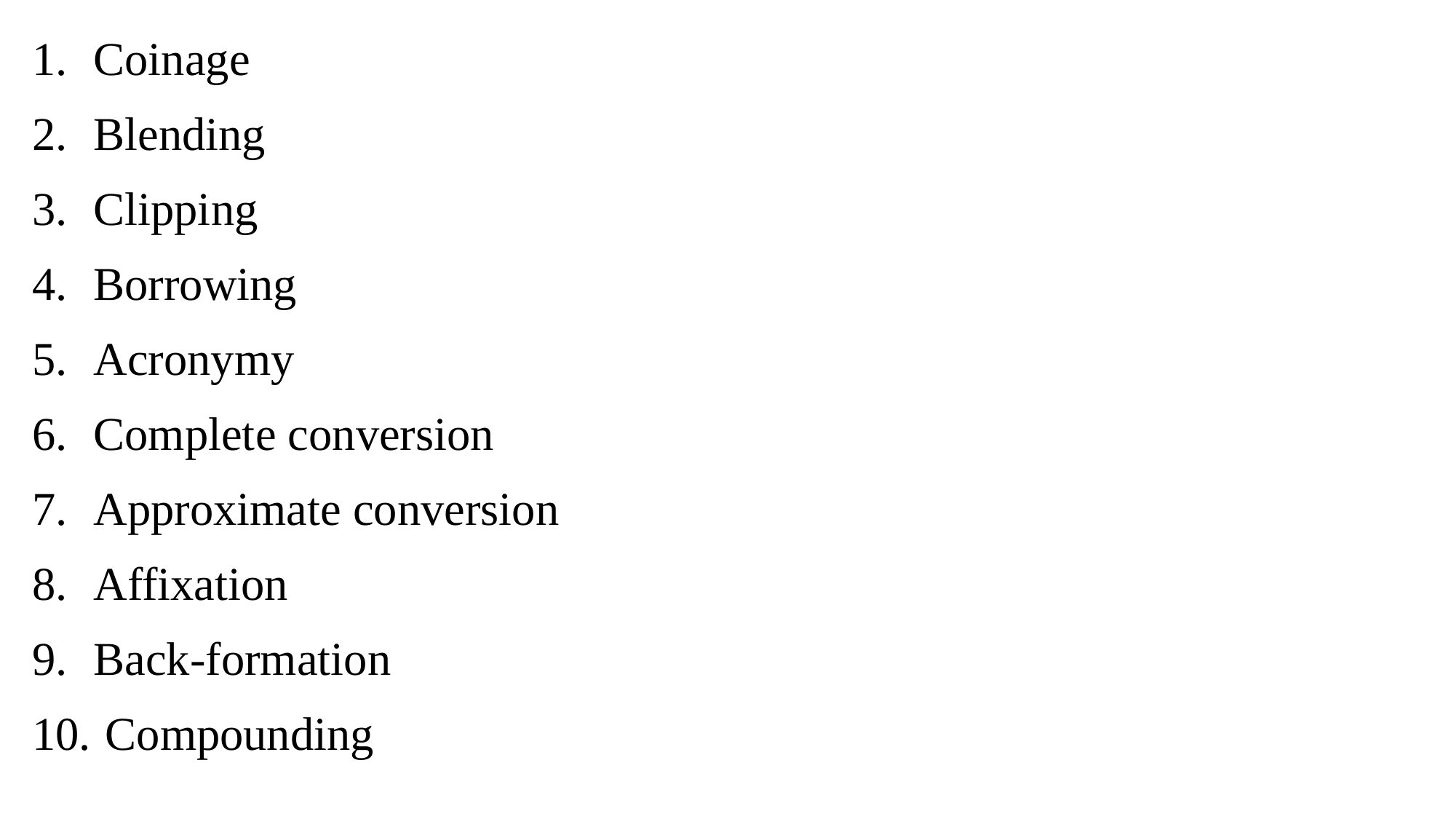

Coinage
Blending
Clipping
Borrowing
Acronymy
Complete conversion
Approximate conversion
Affixation
Back-formation
 Compounding